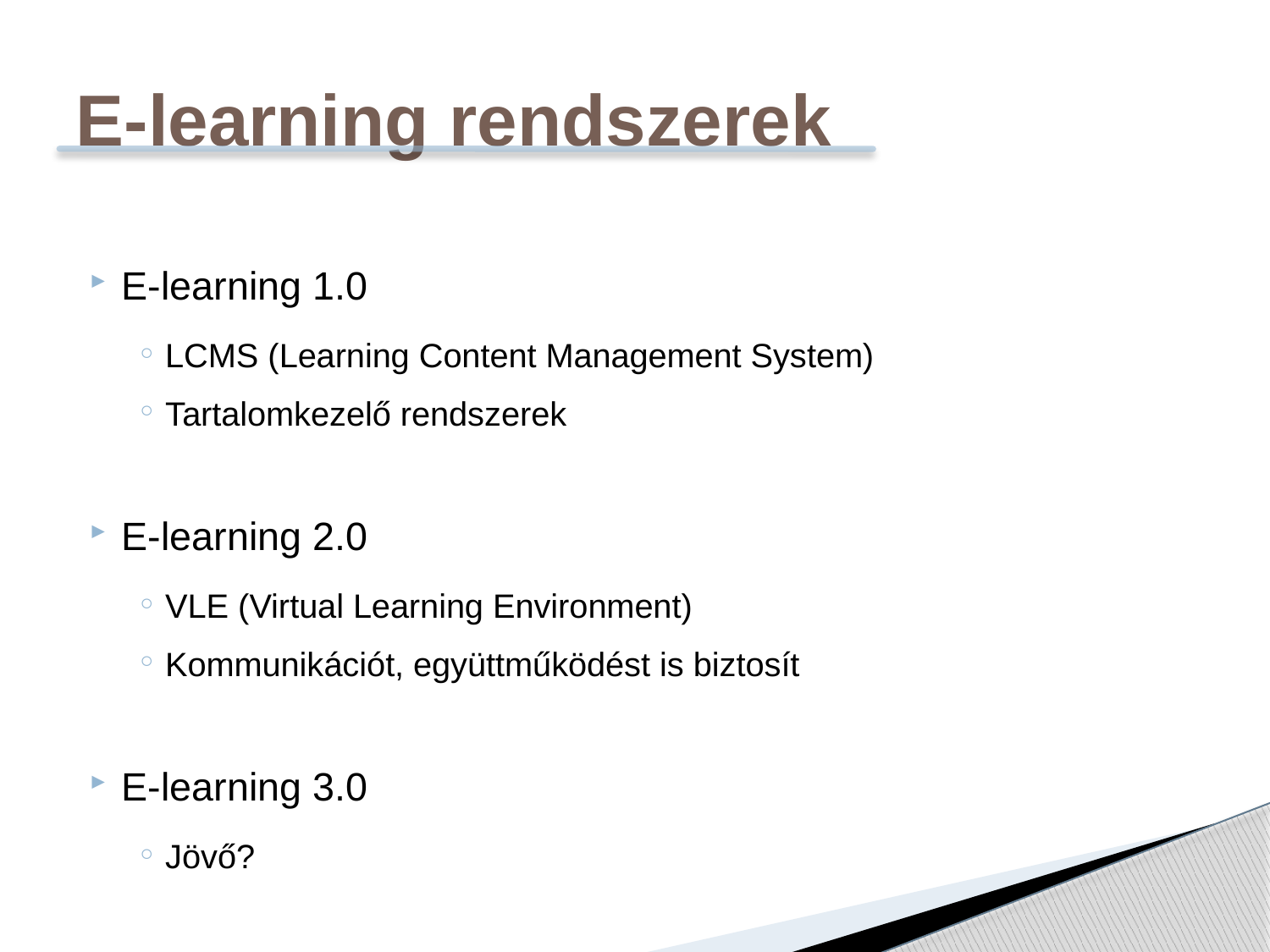

# E-learning rendszerek
E-learning 1.0
LCMS (Learning Content Management System)
Tartalomkezelő rendszerek

E-learning 2.0
VLE (Virtual Learning Environment)
Kommunikációt, együttműködést is biztosít

E-learning 3.0
Jövő?